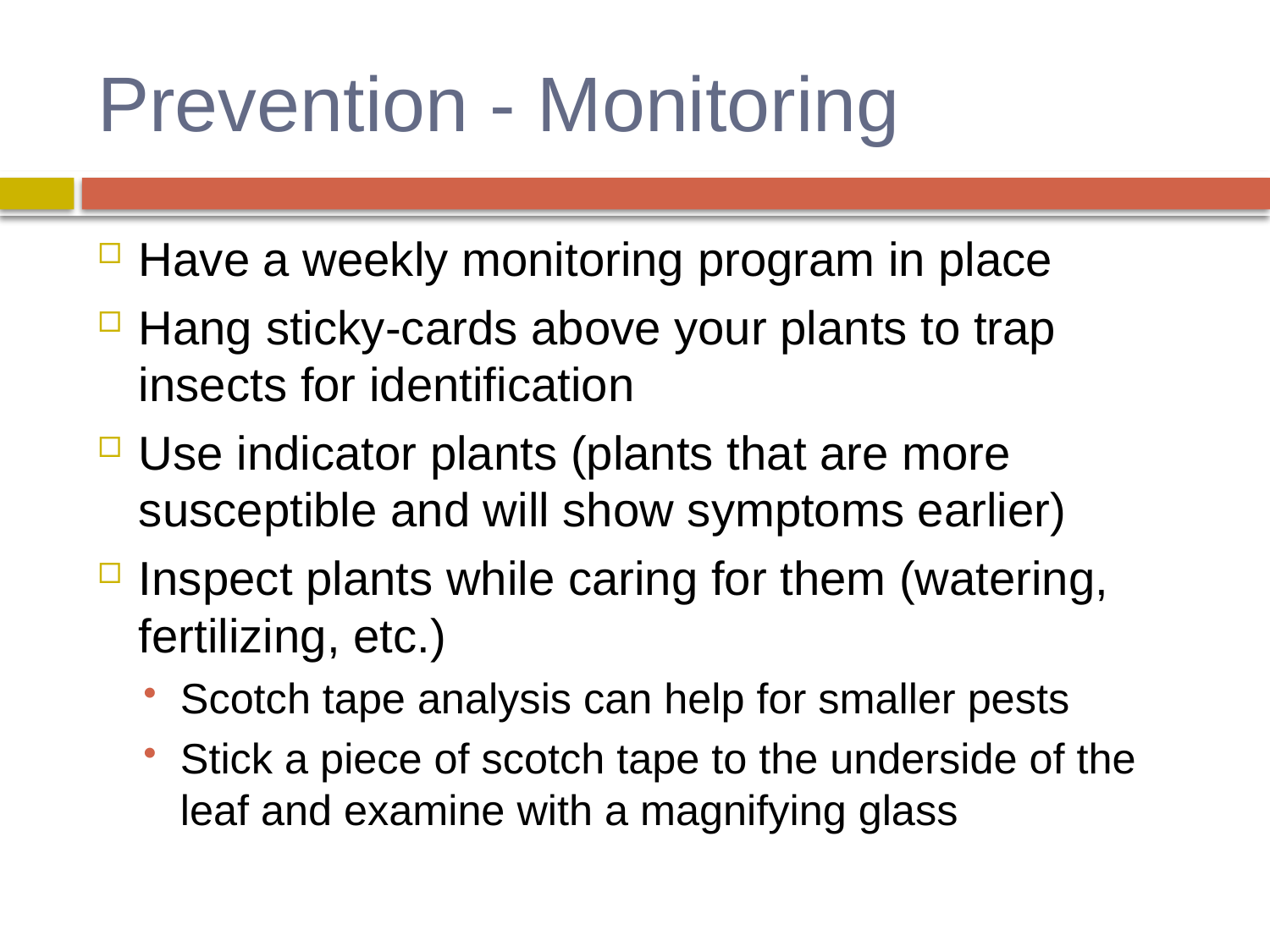

# Prevention - Monitoring
Have a weekly monitoring program in place
Hang sticky-cards above your plants to trap insects for identification
Use indicator plants (plants that are more susceptible and will show symptoms earlier)
Inspect plants while caring for them (watering, fertilizing, etc.)
Scotch tape analysis can help for smaller pests
Stick a piece of scotch tape to the underside of the leaf and examine with a magnifying glass